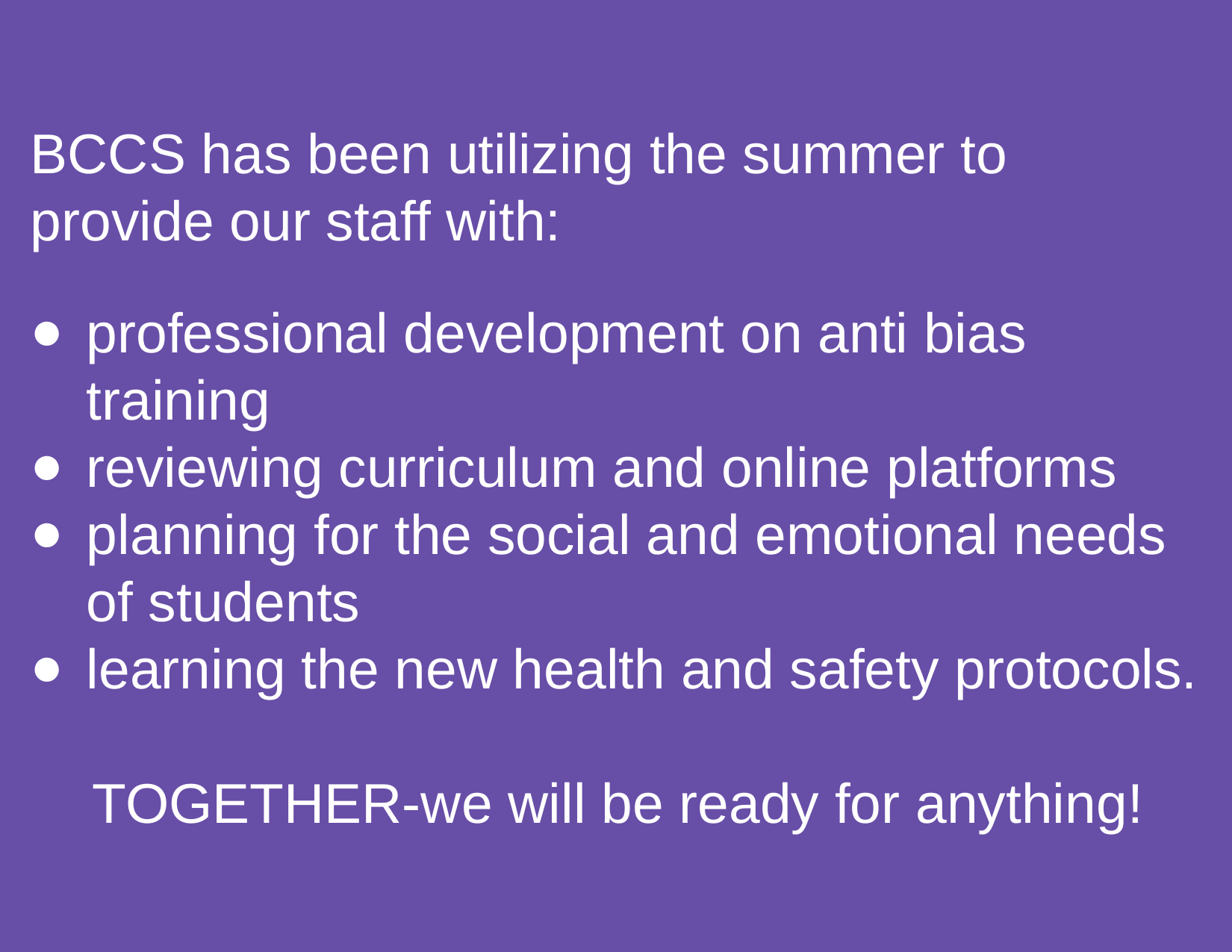

# BCCS has been utilizing the summer to provide our staff with:

professional development on anti bias training
reviewing curriculum and online platforms
planning for the social and emotional needs of students
learning the new health and safety protocols.

    TOGETHER-we will be ready for anything!